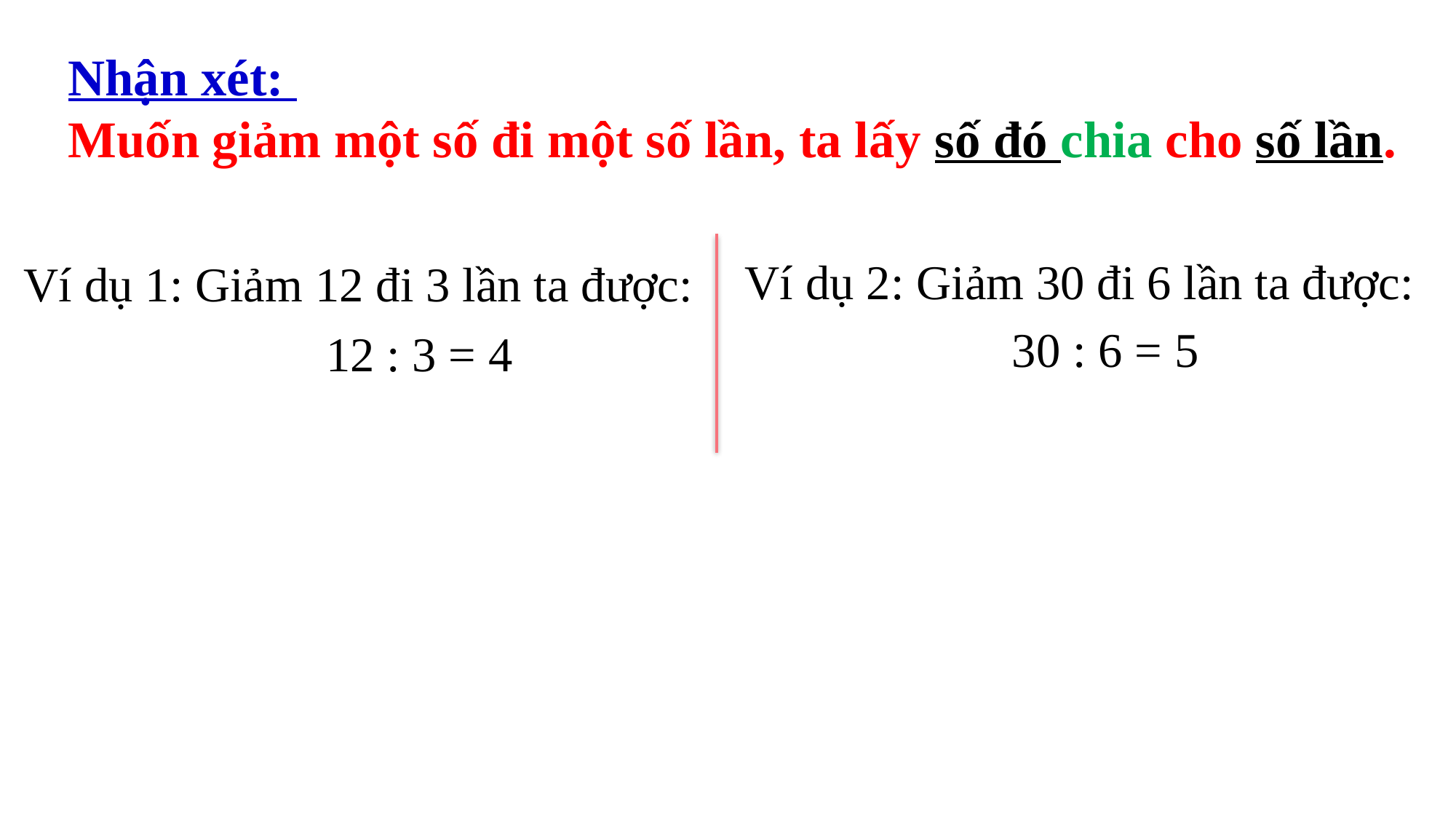

Nhận xét:
Muốn giảm một số đi một số lần, ta lấy số đó chia cho số lần.
Ví dụ 2: Giảm 30 đi 6 lần ta được:
Ví dụ 1: Giảm 12 đi 3 lần ta được:
30 : 6 = 5
12 : 3 = 4